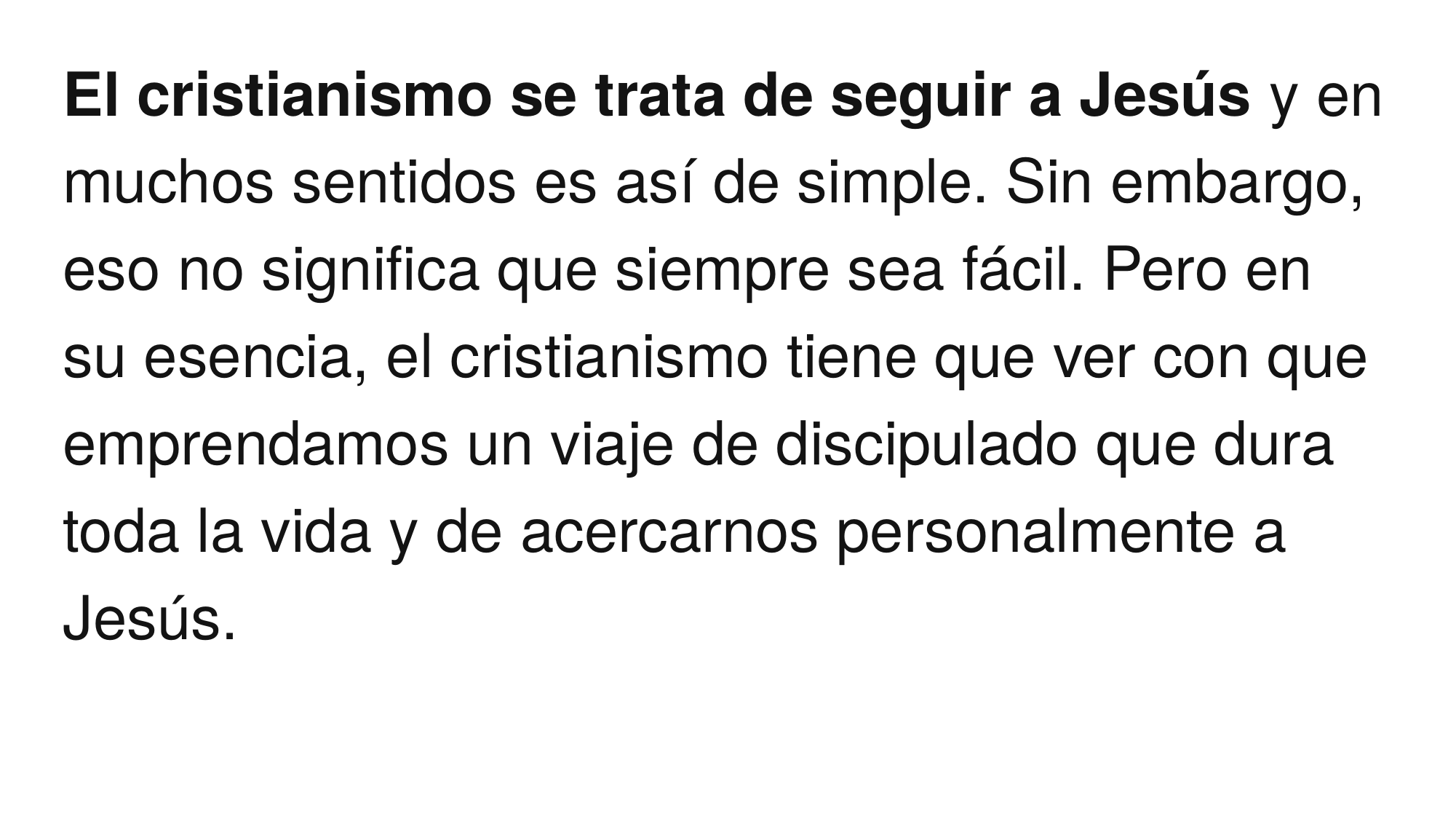

El cristianismo se trata de seguir a Jesús y en muchos sentidos es así de simple. Sin embargo, eso no significa que siempre sea fácil. Pero en su esencia, el cristianismo tiene que ver con que emprendamos un viaje de discipulado que dura toda la vida y de acercarnos personalmente a Jesús.